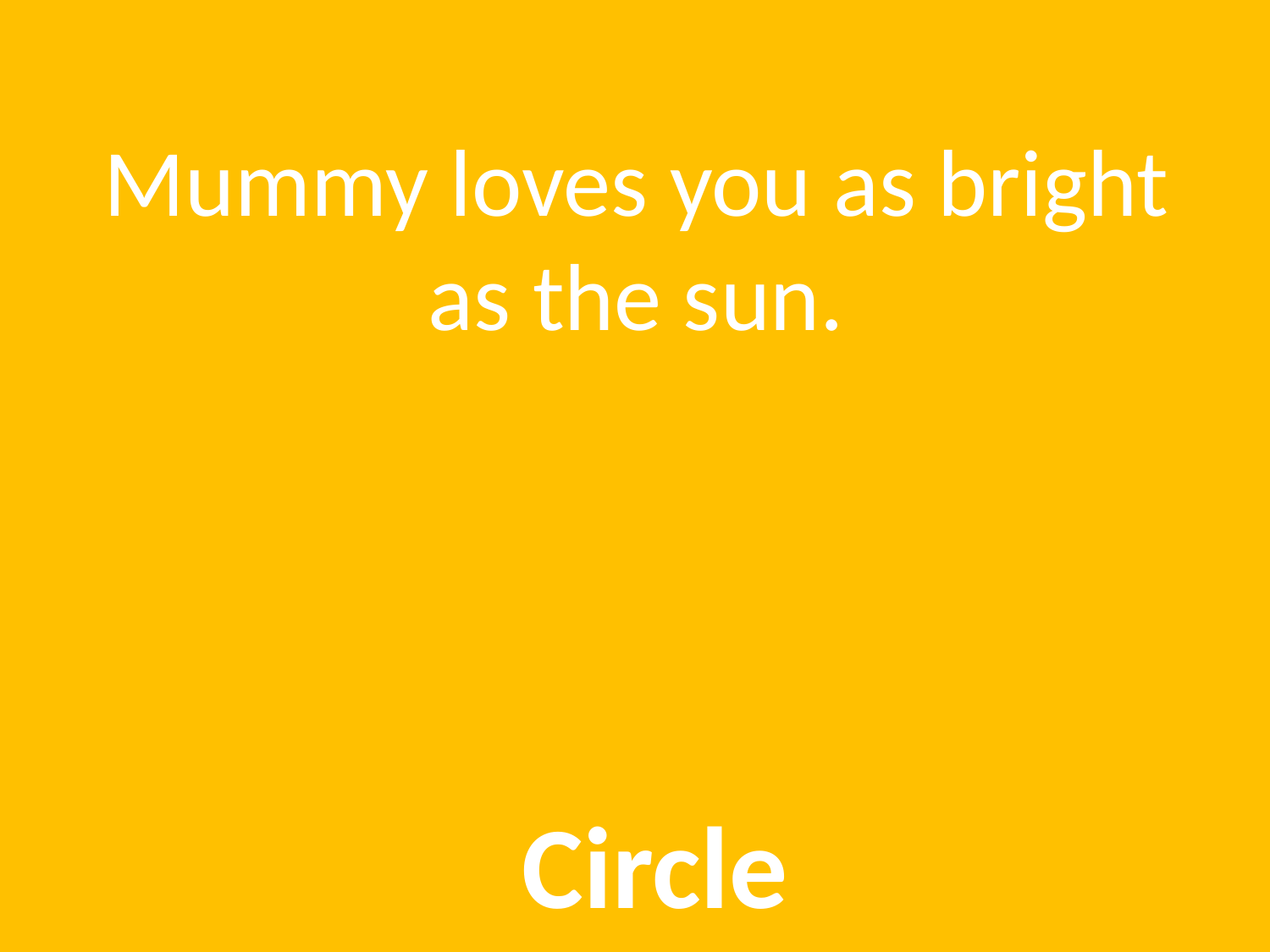

# Mummy loves you as bright as the sun.
Circle